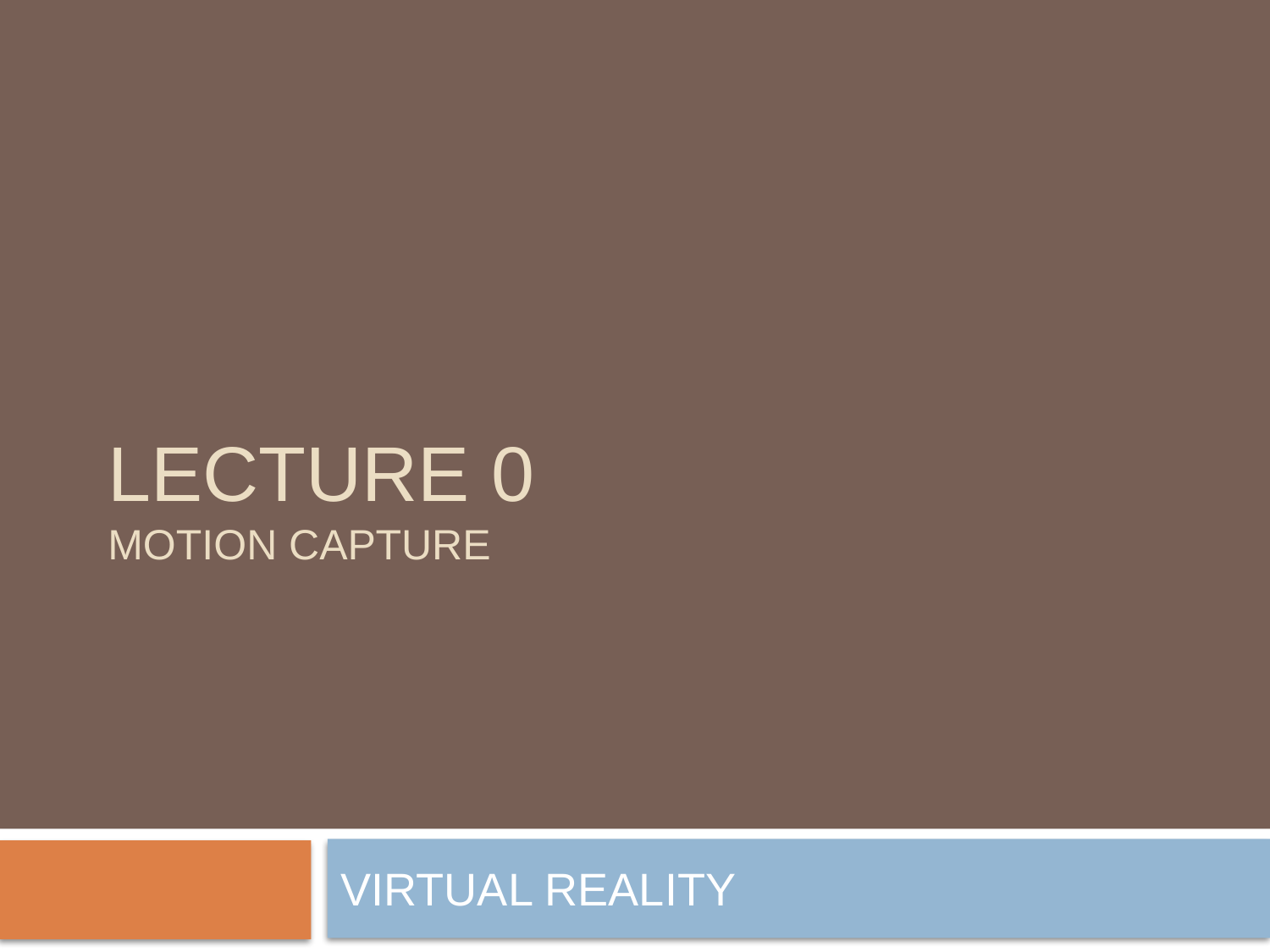

# Lecture 0 Motion CAPTURE
VIRTUAL REALITY